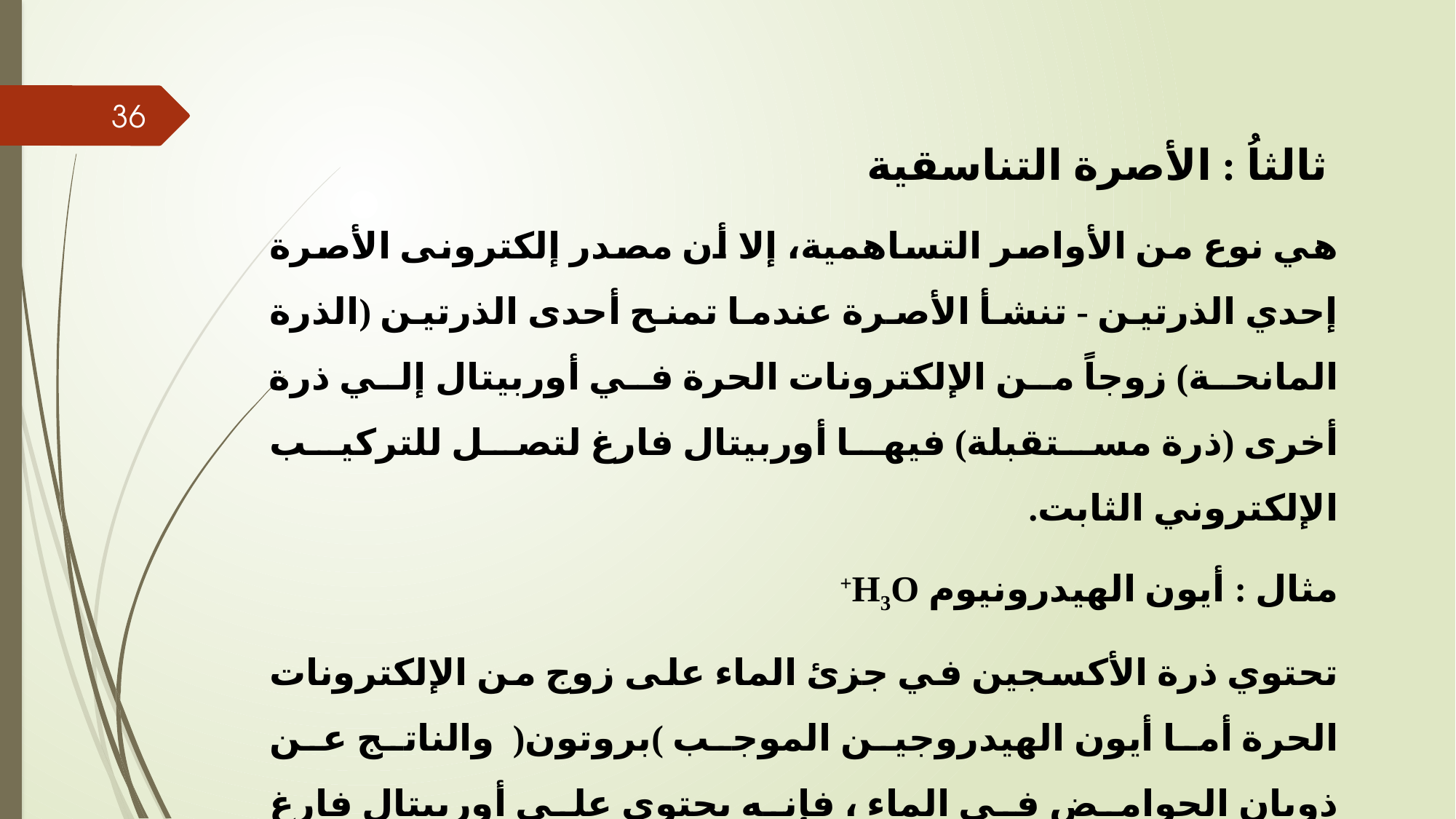

36
 ثالثاُ : الأصرة التناسقية
هي نوع من الأواصر التساهمية، إلا أن مصدر إلكترونى الأصرة إحدي الذرتين - تنشأ الأصرة عندما تمنح أحدى الذرتين (الذرة المانحة) زوجاً من الإلكترونات الحرة في أوربيتال إلي ذرة أخرى (ذرة مستقبلة) فيها أوربيتال فارغ لتصل للتركيب الإلكتروني الثابت.
مثال : أيون الهيدرونيوم H3O+
تحتوي ذرة الأكسجين في جزئ الماء على زوج من الإلكترونات الحرة أما أيون الهيدروجين الموجب )بروتون(  والناتج عن ذوبان الحوامض في الماء ، فإنه يحتوي على أوربيتال فارغ تمنح ذرة الأكسجين هذا الزوج من الإلكترون إلي أيون الهيدروجين الموجب يتكون أيون هيدرونيوم H3O+  موجب.